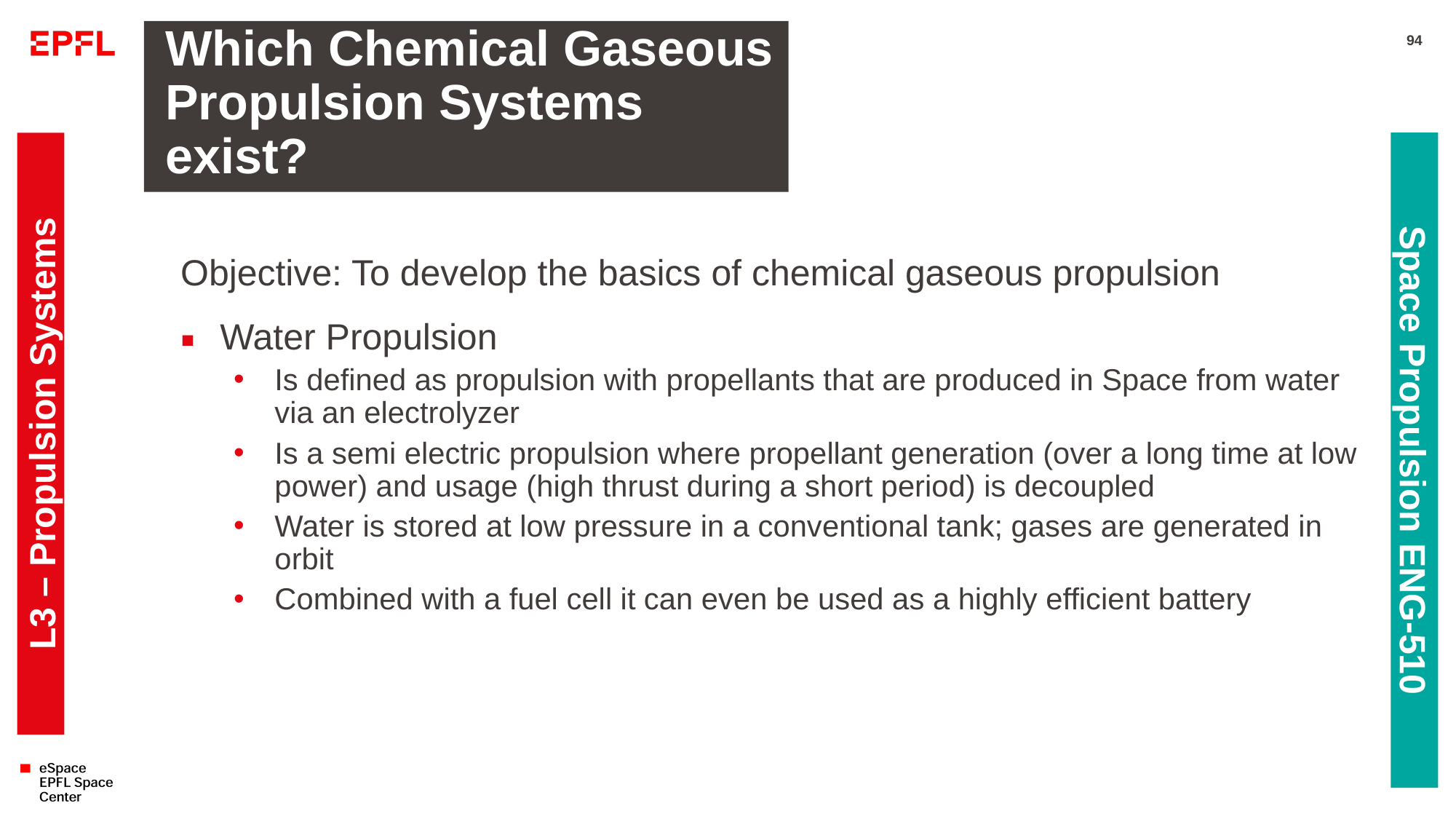

# Which Chemical Gaseous Propulsion Systems exist?
94
Objective: To develop the basics of chemical gaseous propulsion
Water Propulsion
Is defined as propulsion with propellants that are produced in Space from water via an electrolyzer
Is a semi electric propulsion where propellant generation (over a long time at low power) and usage (high thrust during a short period) is decoupled
Water is stored at low pressure in a conventional tank; gases are generated in orbit
Combined with a fuel cell it can even be used as a highly efficient battery
L3 – Propulsion Systems
Space Propulsion ENG-510